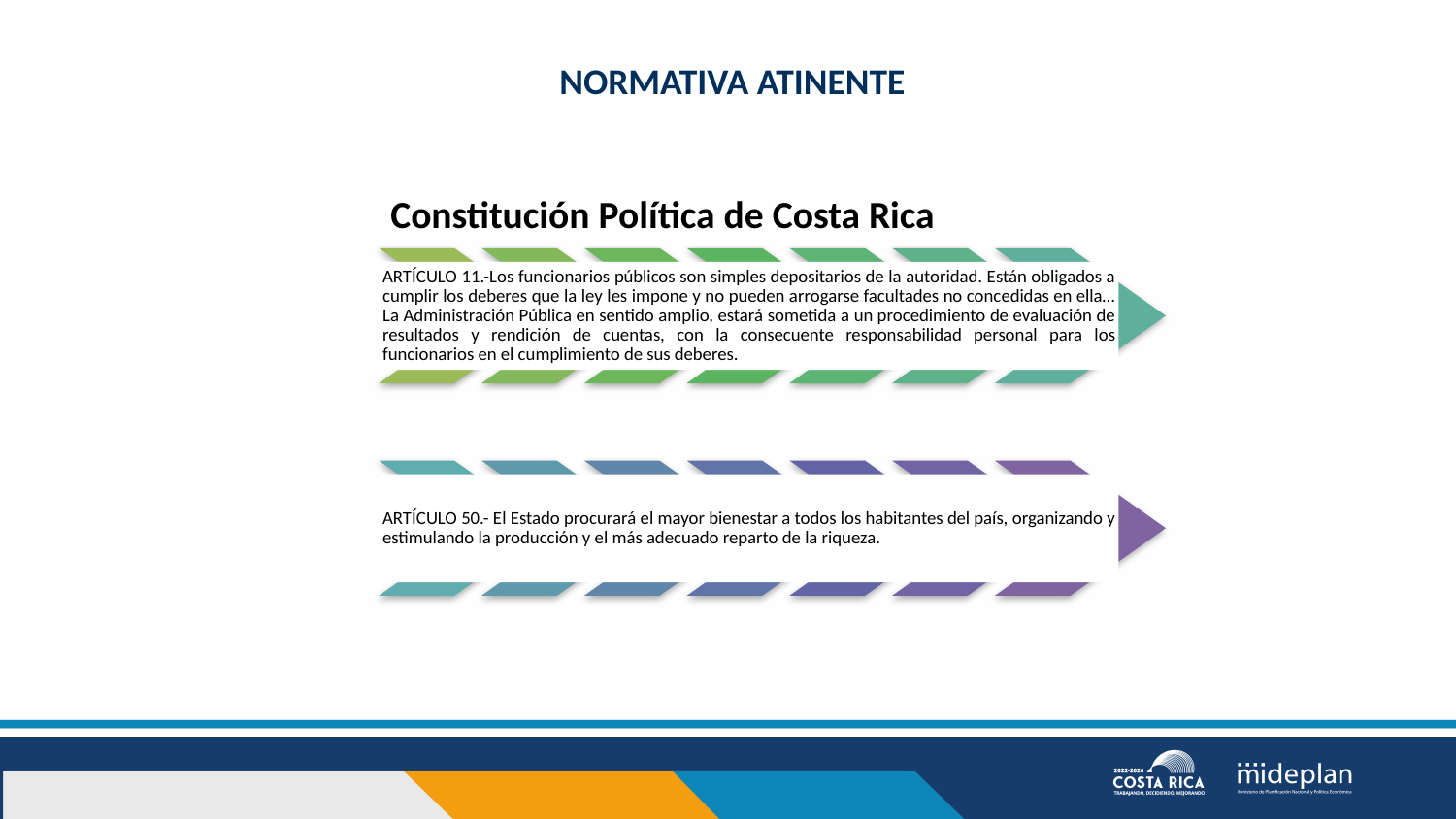

NORMATIVA ATINENTE

Constitución Política de Costa Rica
ARTÍCULO 11.-Los funcionarios públicos son simples depositarios de la autoridad. Están obligados a cumplir los deberes que la ley les impone y no pueden arrogarse facultades no concedidas en ella… La Administración Pública en sentido amplio, estará sometida a un procedimiento de evaluación de resultados y rendición de cuentas, con la consecuente responsabilidad personal para los funcionarios en el cumplimiento de sus deberes.

ARTÍCULO 50.- El Estado procurará el mayor bienestar a todos los habitantes del país, organizando y estimulando la producción y el más adecuado reparto de la riqueza.